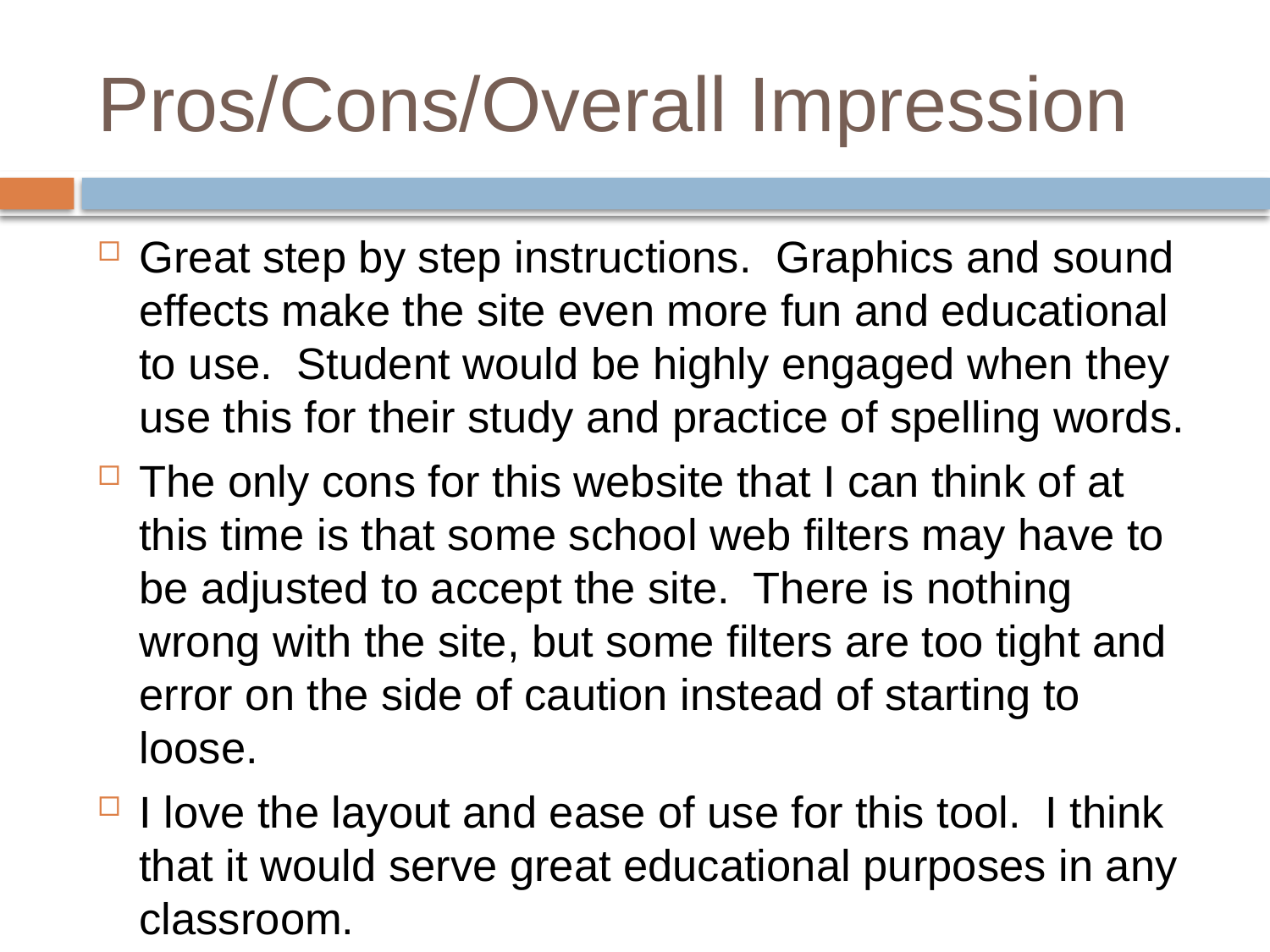

# Pros/Cons/Overall Impression
Great step by step instructions.  Graphics and sound effects make the site even more fun and educational to use.  Student would be highly engaged when they use this for their study and practice of spelling words.
The only cons for this website that I can think of at this time is that some school web filters may have to be adjusted to accept the site.  There is nothing wrong with the site, but some filters are too tight and error on the side of caution instead of starting to loose.
I love the layout and ease of use for this tool.  I think that it would serve great educational purposes in any classroom.